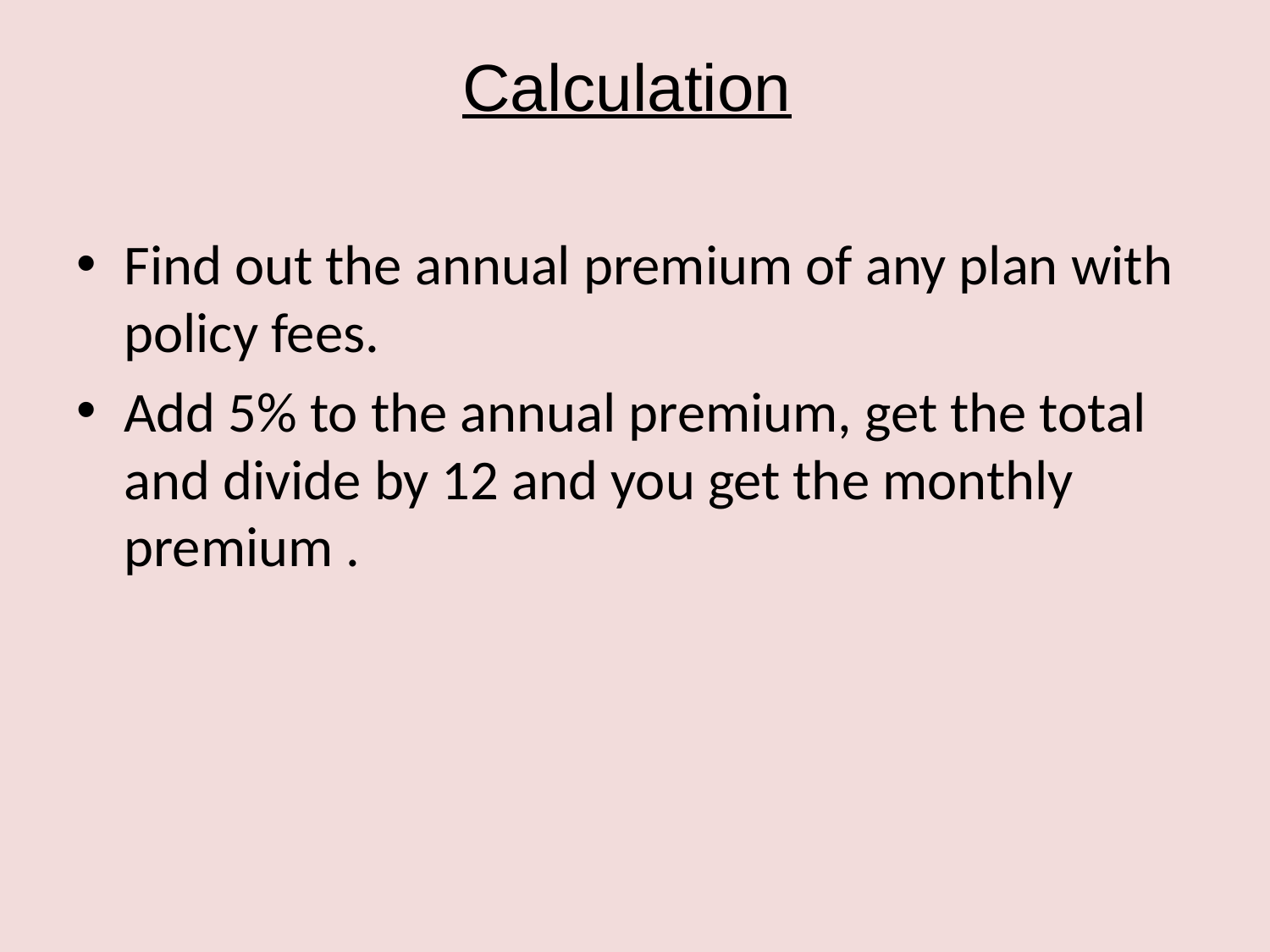

# Calculation
Find out the annual premium of any plan with policy fees.
Add 5% to the annual premium, get the total and divide by 12 and you get the monthly premium .